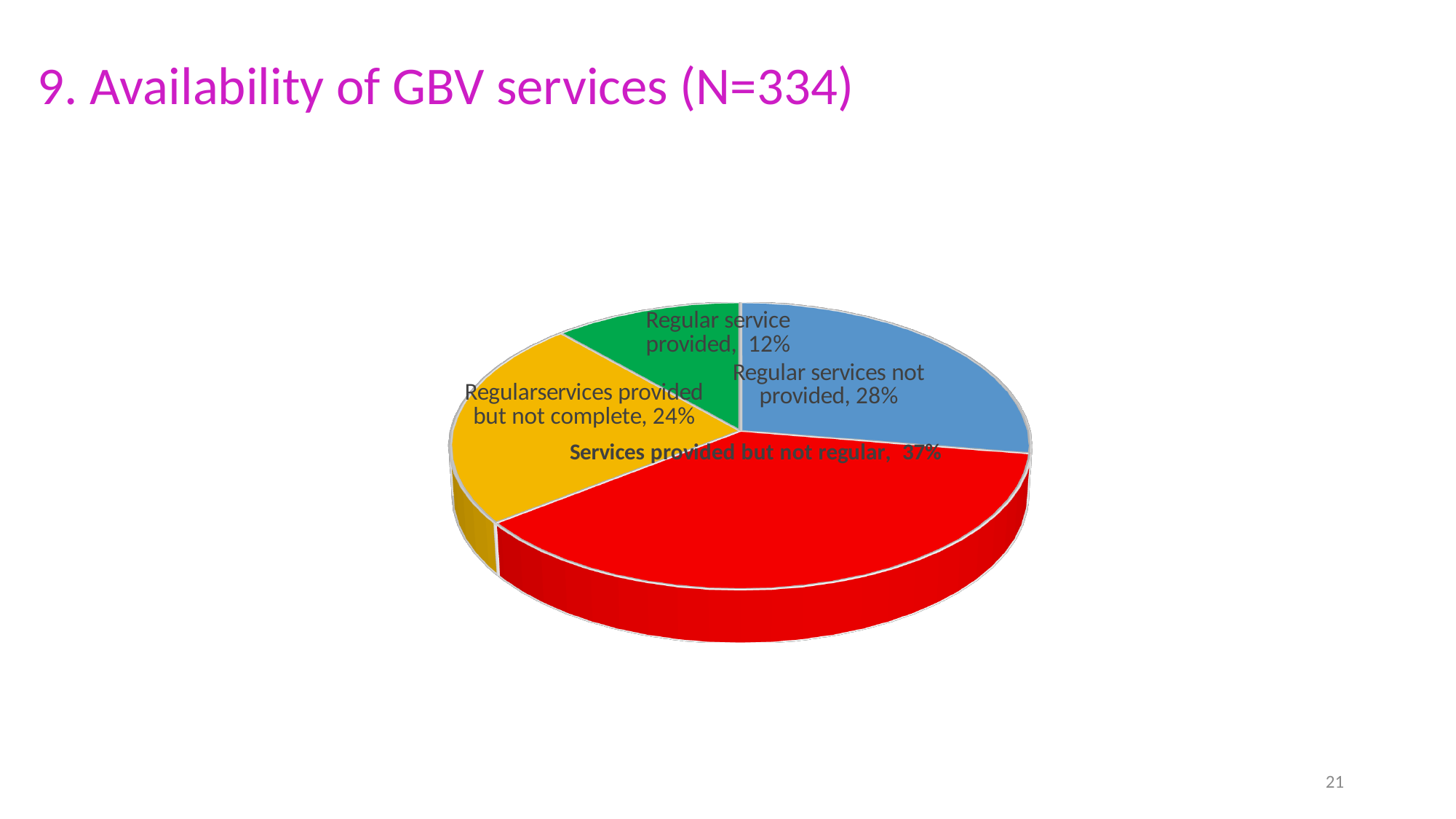

# 9. Availability of GBV services (N=334)

[unsupported chart]

21